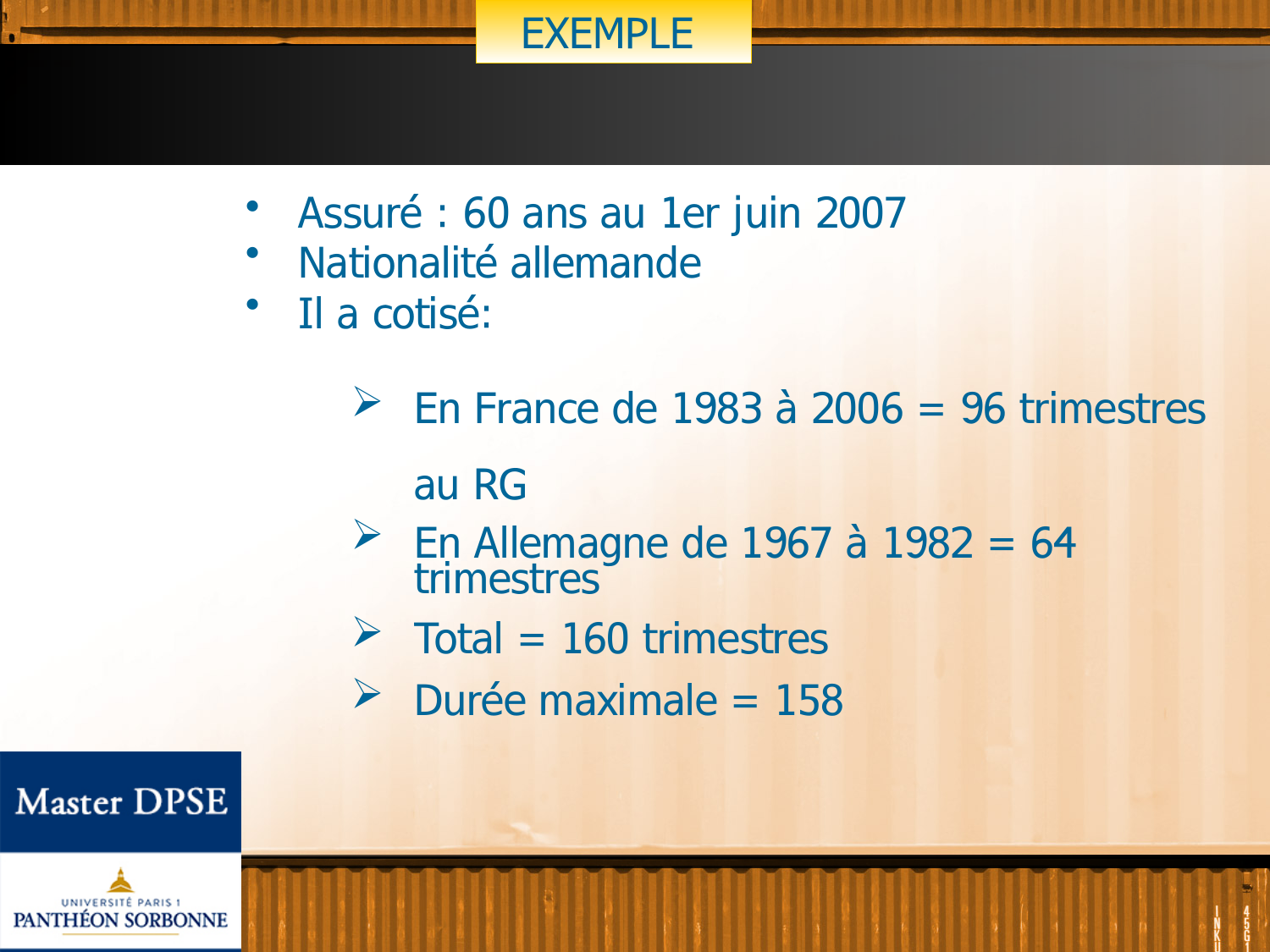

EXEMPLE
Assuré : 60 ans au 1er juin 2007
Nationalité allemande
Il a cotisé:
En France de 1983 à 2006 = 96 trimestres au RG
En Allemagne de 1967 à 1982 = 64 trimestres
Total = 160 trimestres
Durée maximale = 158